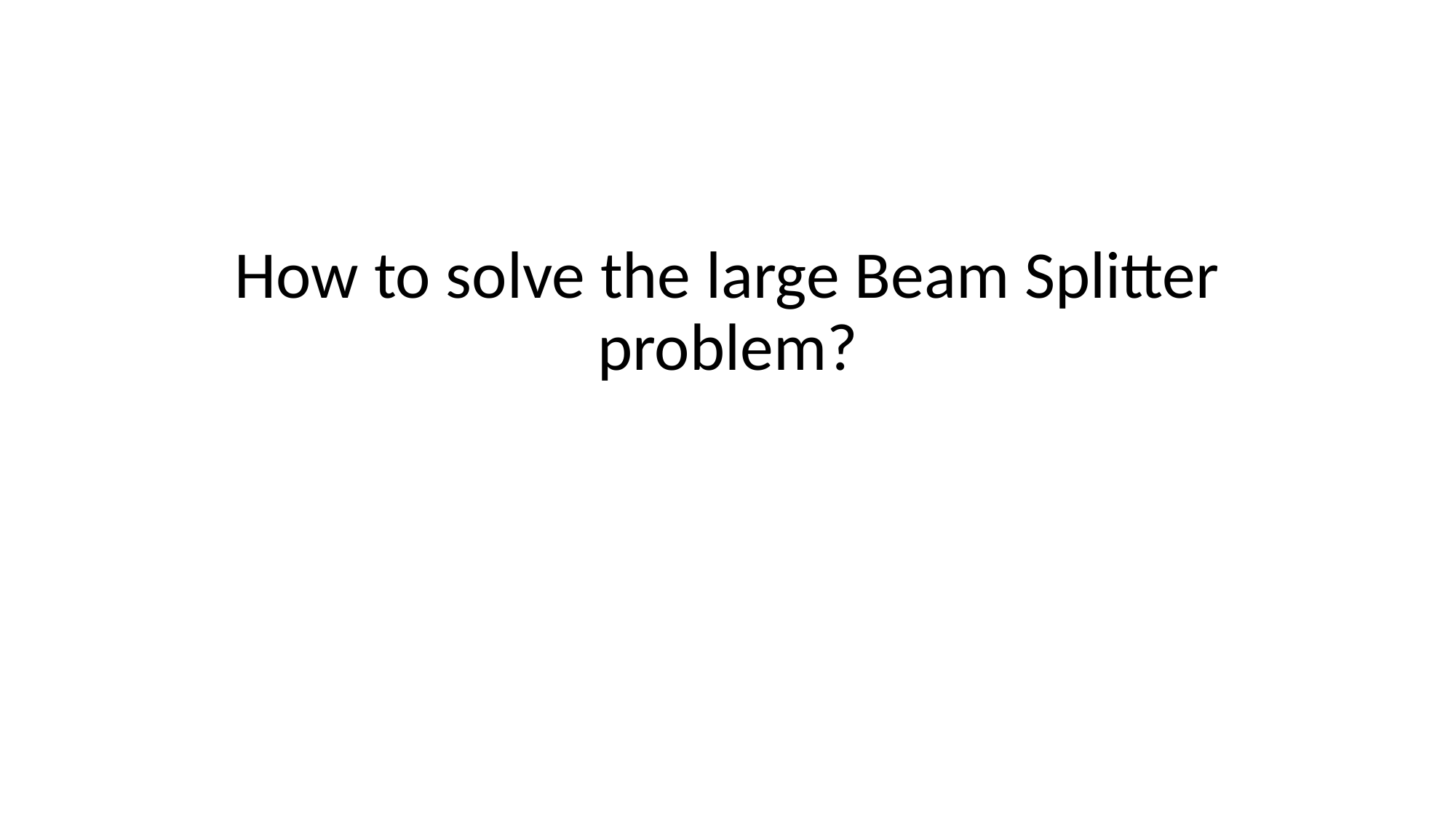

# How to solve the large Beam Splitter problem?